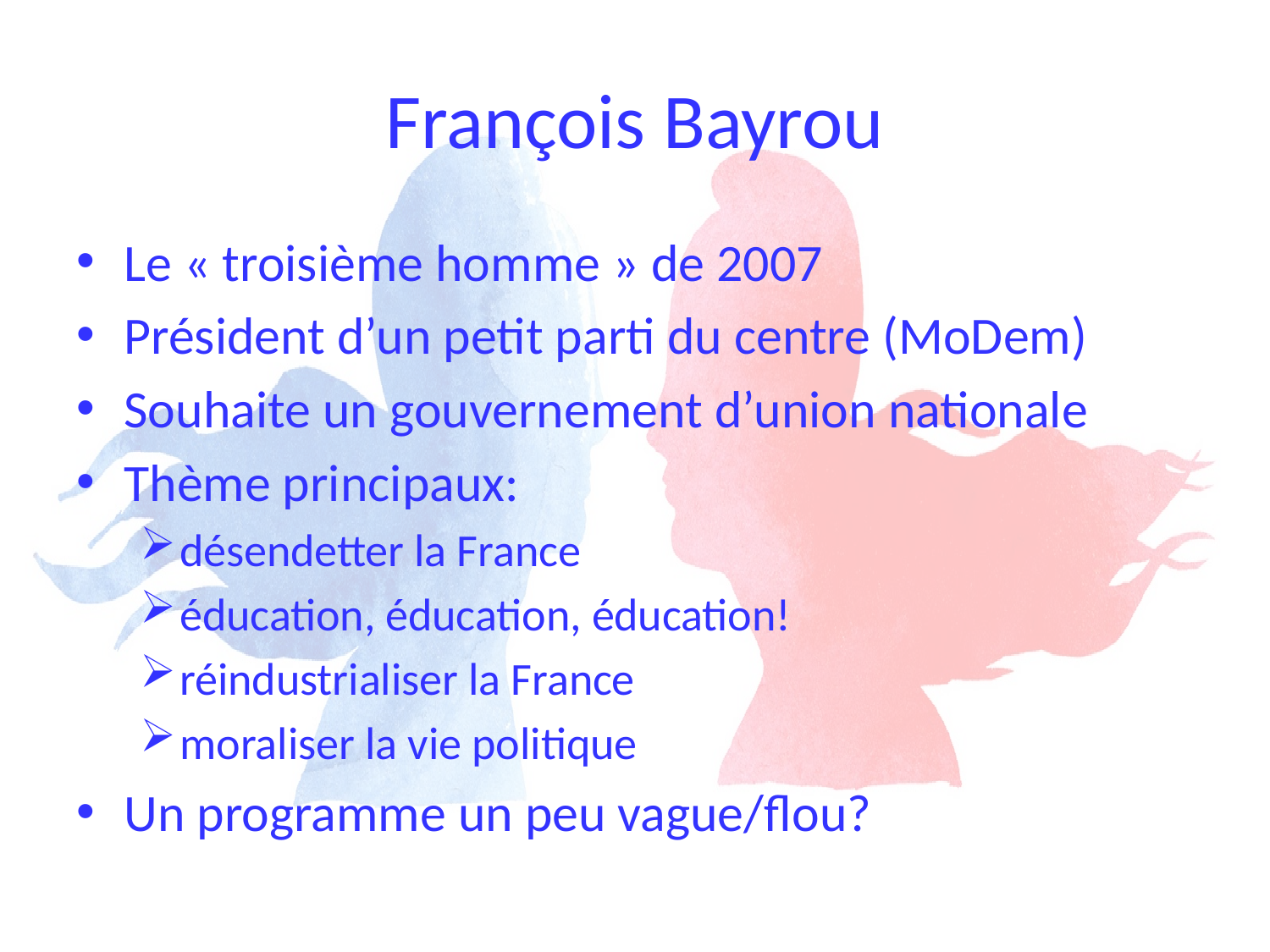

# François Bayrou
Le « troisième homme » de 2007
Président d’un petit parti du centre (MoDem)
Souhaite un gouvernement d’union nationale
Thème principaux:
désendetter la France
éducation, éducation, éducation!
réindustrialiser la France
moraliser la vie politique
Un programme un peu vague/flou?